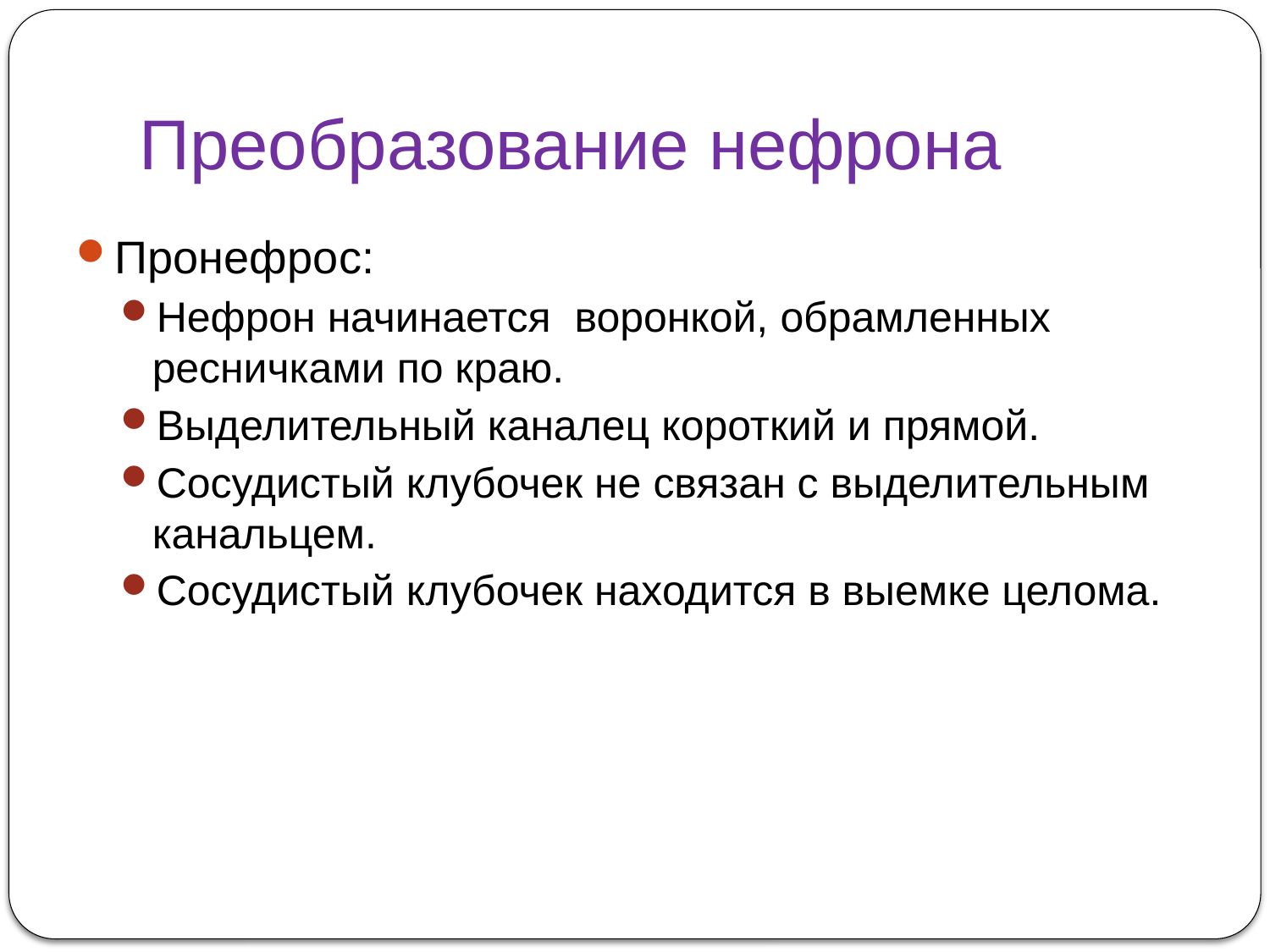

# Преобразование нефрона
Пронефрос:
Нефрон начинается  воронкой, обрамленных ресничками по краю.
Выделительный каналец короткий и прямой.
Сосудистый клубочек не связан с выделительным канальцем.
Сосудистый клубочек находится в выемке целома.